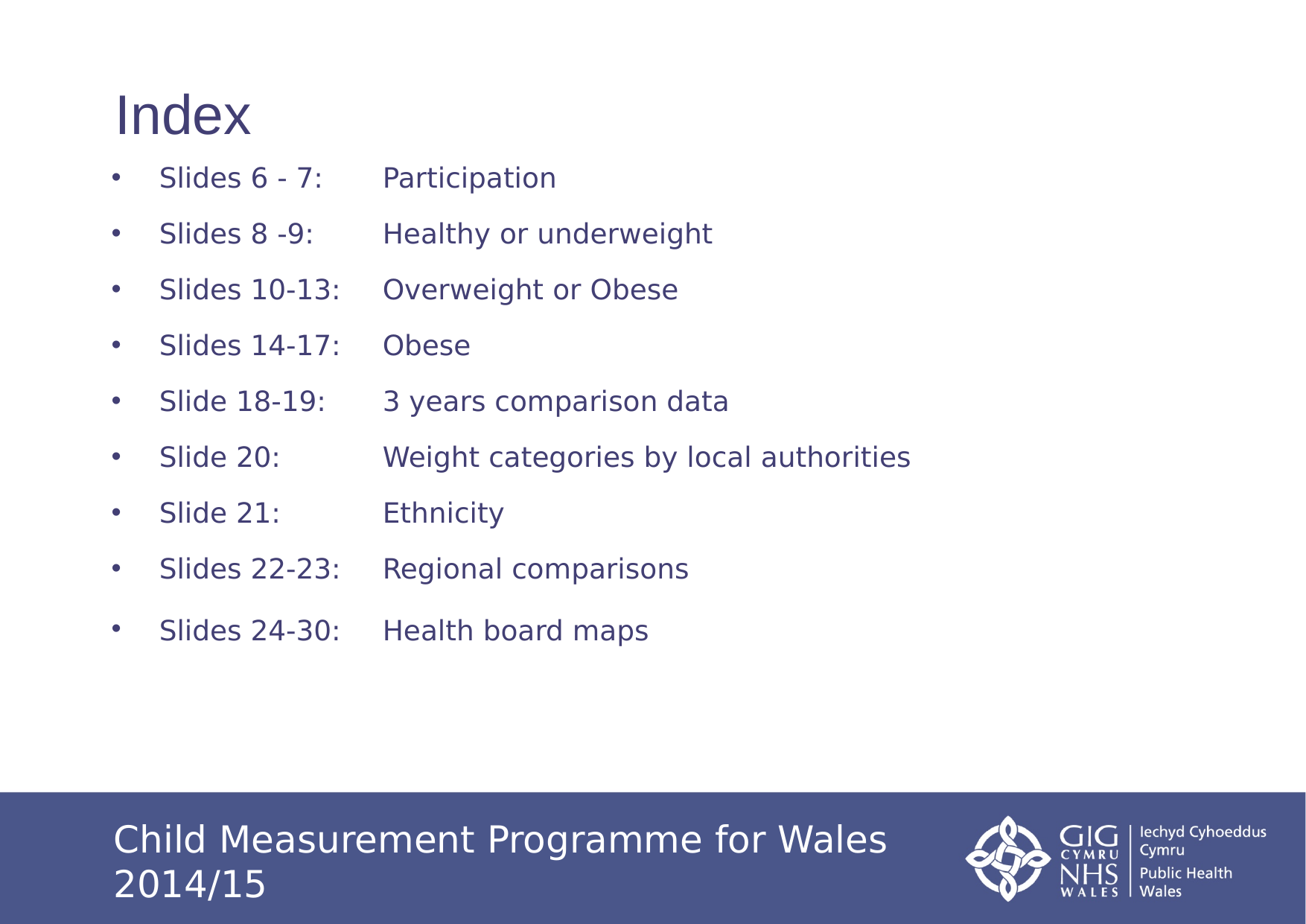

# Index
Slides 6 - 7:	Participation
Slides 8 -9:	Healthy or underweight
Slides 10-13:	Overweight or Obese
Slides 14-17:	Obese
Slide 18-19:	3 years comparison data
Slide 20:	Weight categories by local authorities
Slide 21:	Ethnicity
Slides 22-23:	Regional comparisons
Slides 24-30:	Health board maps

Child Measurement Programme for Wales 2014/15